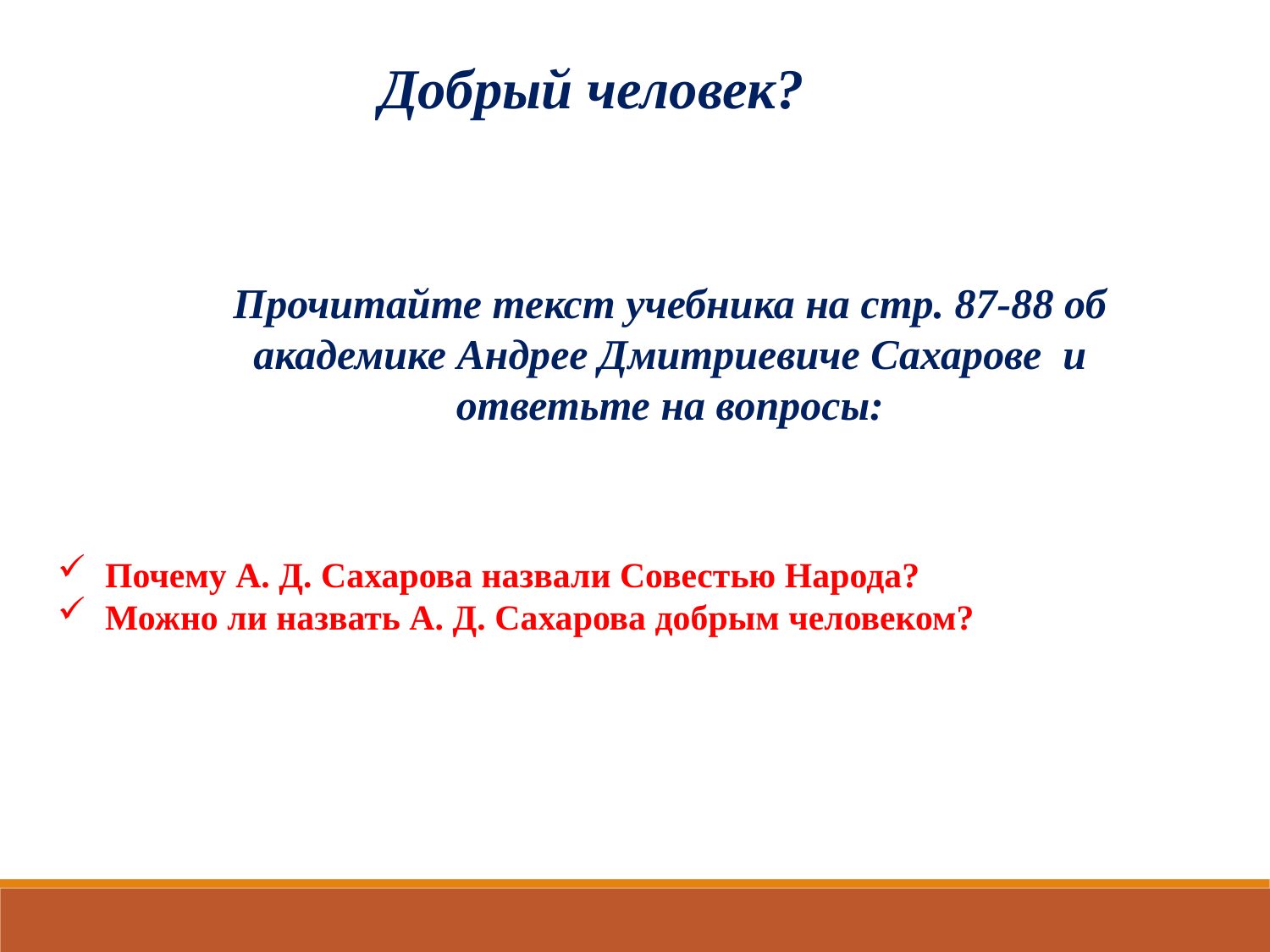

Добрый человек?
Прочитайте текст учебника на стр. 87-88 об академике Андрее Дмитриевиче Сахарове  и ответьте на вопросы:
Почему А. Д. Сахарова назвали Совестью Народа?
Можно ли назвать А. Д. Сахарова добрым человеком?